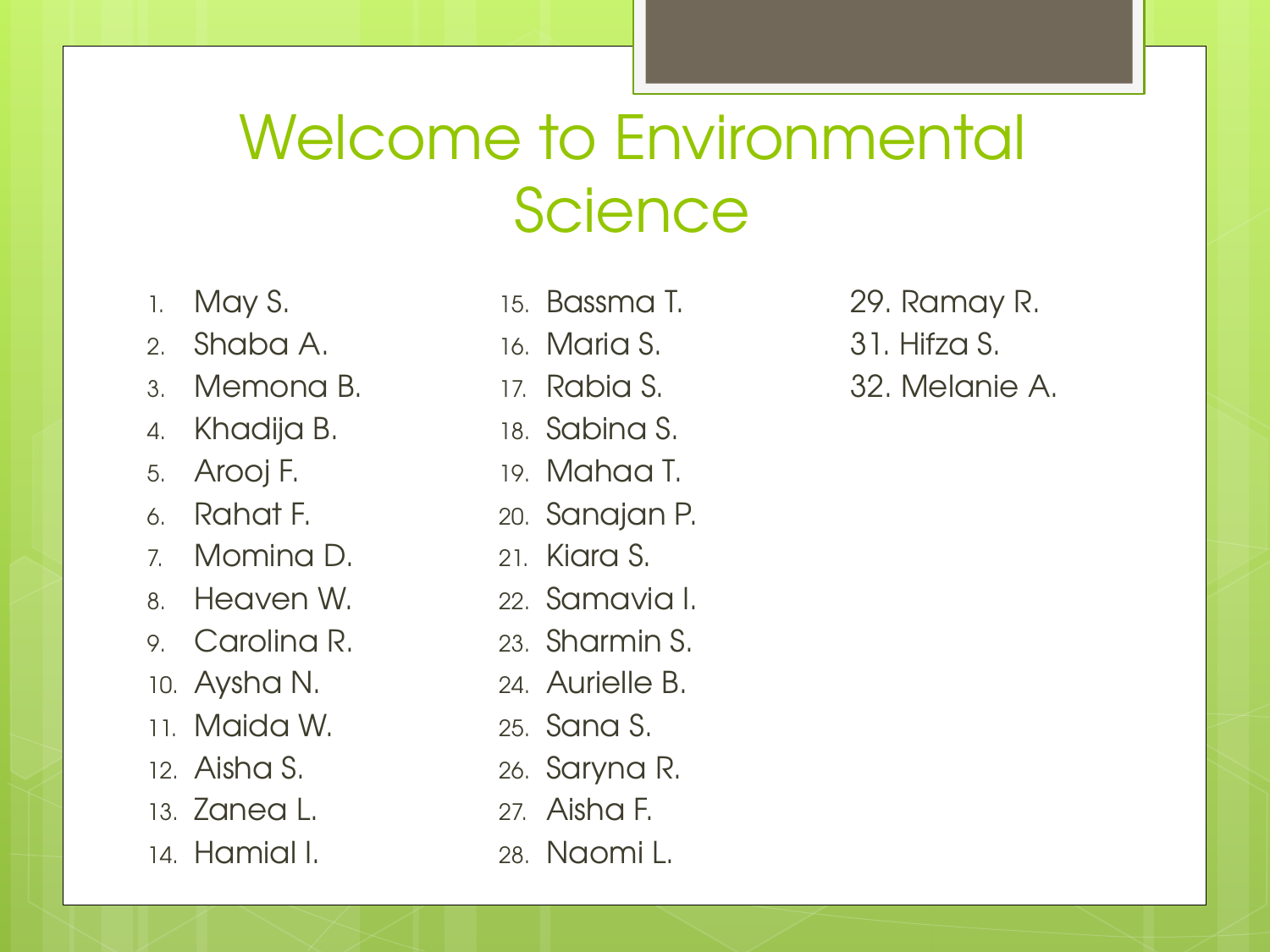

# Welcome to Environmental Science
May S.
Shaba A.
Memona B.
Khadija B.
Arooj F.
Rahat F.
Momina D.
Heaven W.
Carolina R.
Aysha N.
Maida W.
Aisha S.
Zanea L.
Hamial I.
Bassma T.
Maria S.
Rabia S.
Sabina S.
Mahaa T.
Sanajan P.
Kiara S.
Samavia I.
Sharmin S.
Aurielle B.
Sana S.
Saryna R.
Aisha F.
Naomi L.
29. Ramay R.
31. Hifza S.
32. Melanie A.